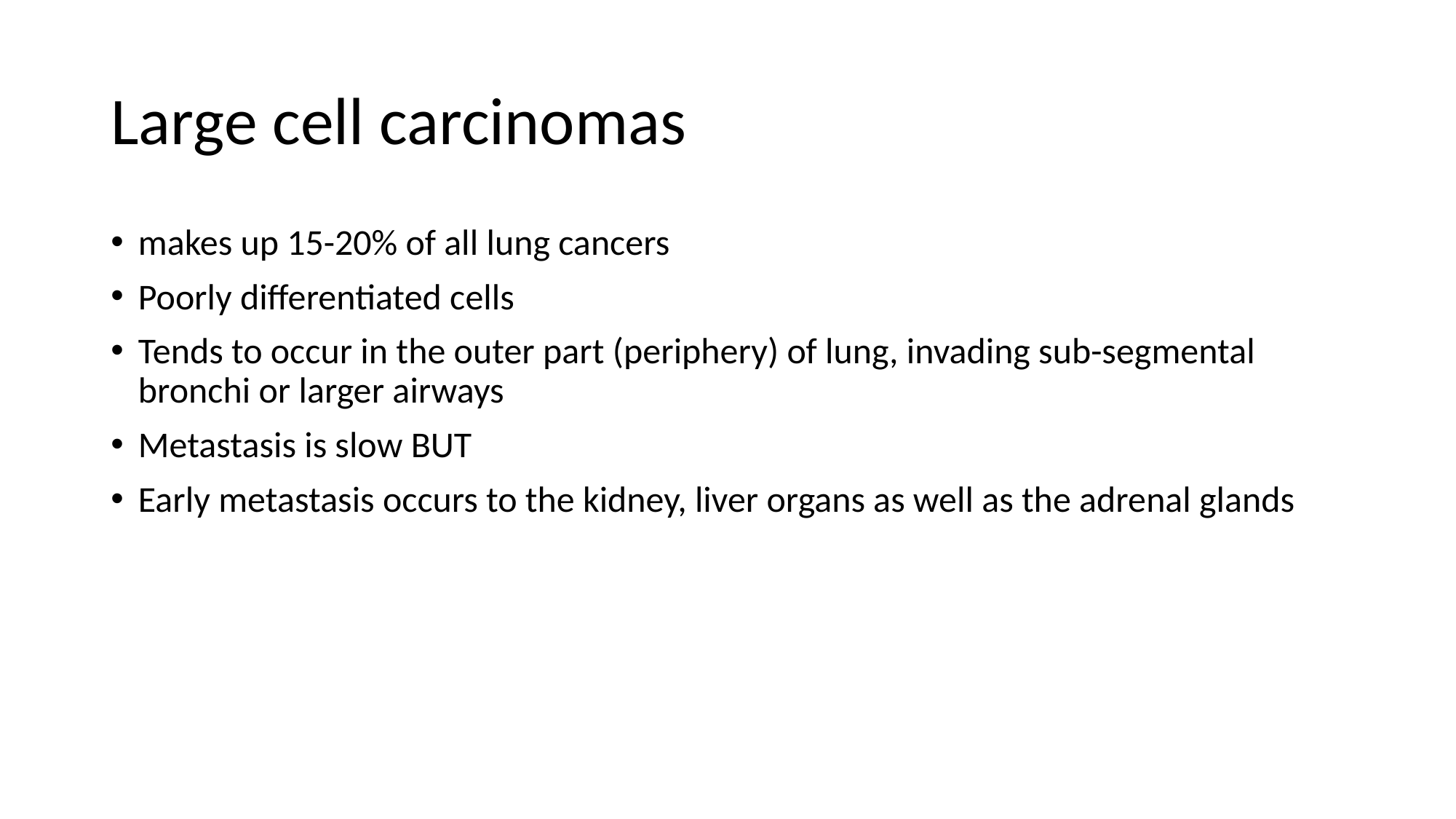

# Large cell carcinomas
makes up 15-20% of all lung cancers
Poorly differentiated cells
Tends to occur in the outer part (periphery) of lung, invading sub-segmental bronchi or larger airways
Metastasis is slow BUT
Early metastasis occurs to the kidney, liver organs as well as the adrenal glands